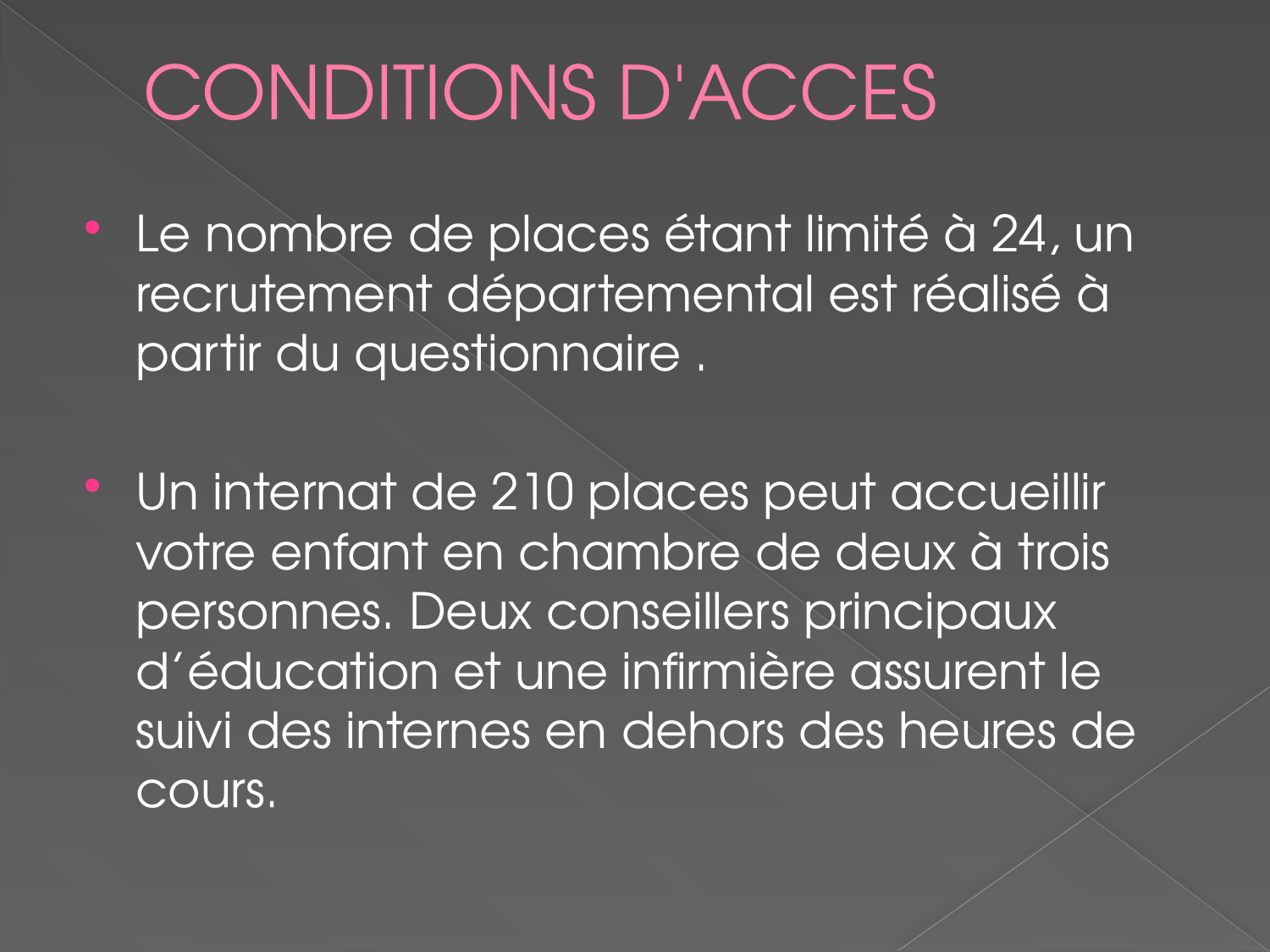

# CONDITIONS D'ACCES
Le nombre de places étant limité à 24, un recrutement départemental est réalisé à partir du questionnaire .

Un internat de 210 places peut accueillir votre enfant en chambre de deux à trois personnes. Deux conseillers principaux d’éducation et une infirmière assurent le suivi des internes en dehors des heures de cours.